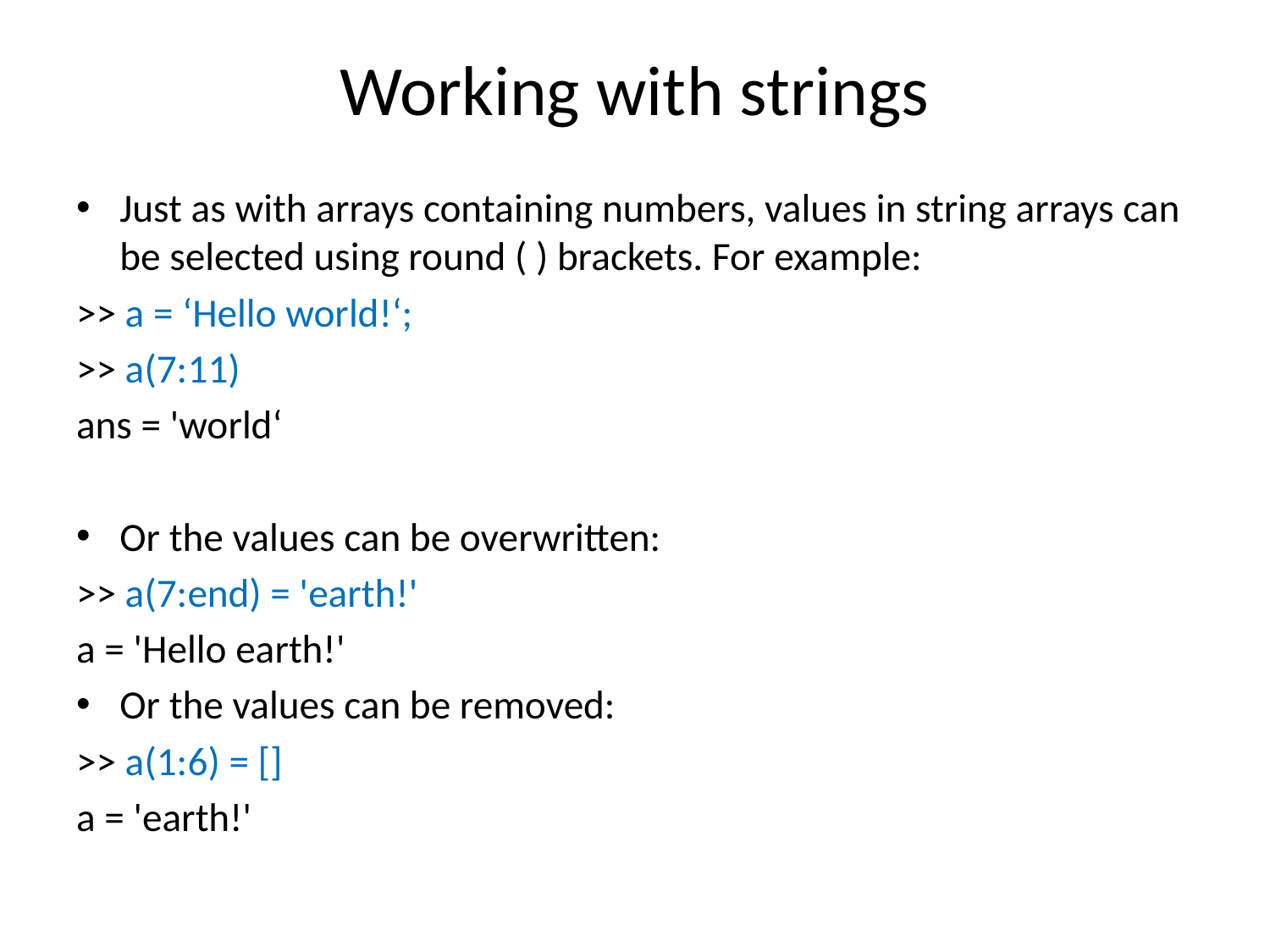

# Working with strings
Just as with arrays containing numbers, values in string arrays can be selected using round ( ) brackets. For example:
>> a = ‘Hello world!‘;
>> a(7:11)
ans = 'world‘

Or the values can be overwritten:
>> a(7:end) = 'earth!'
a = 'Hello earth!'
Or the values can be removed:
>> a(1:6) = []
a = 'earth!'